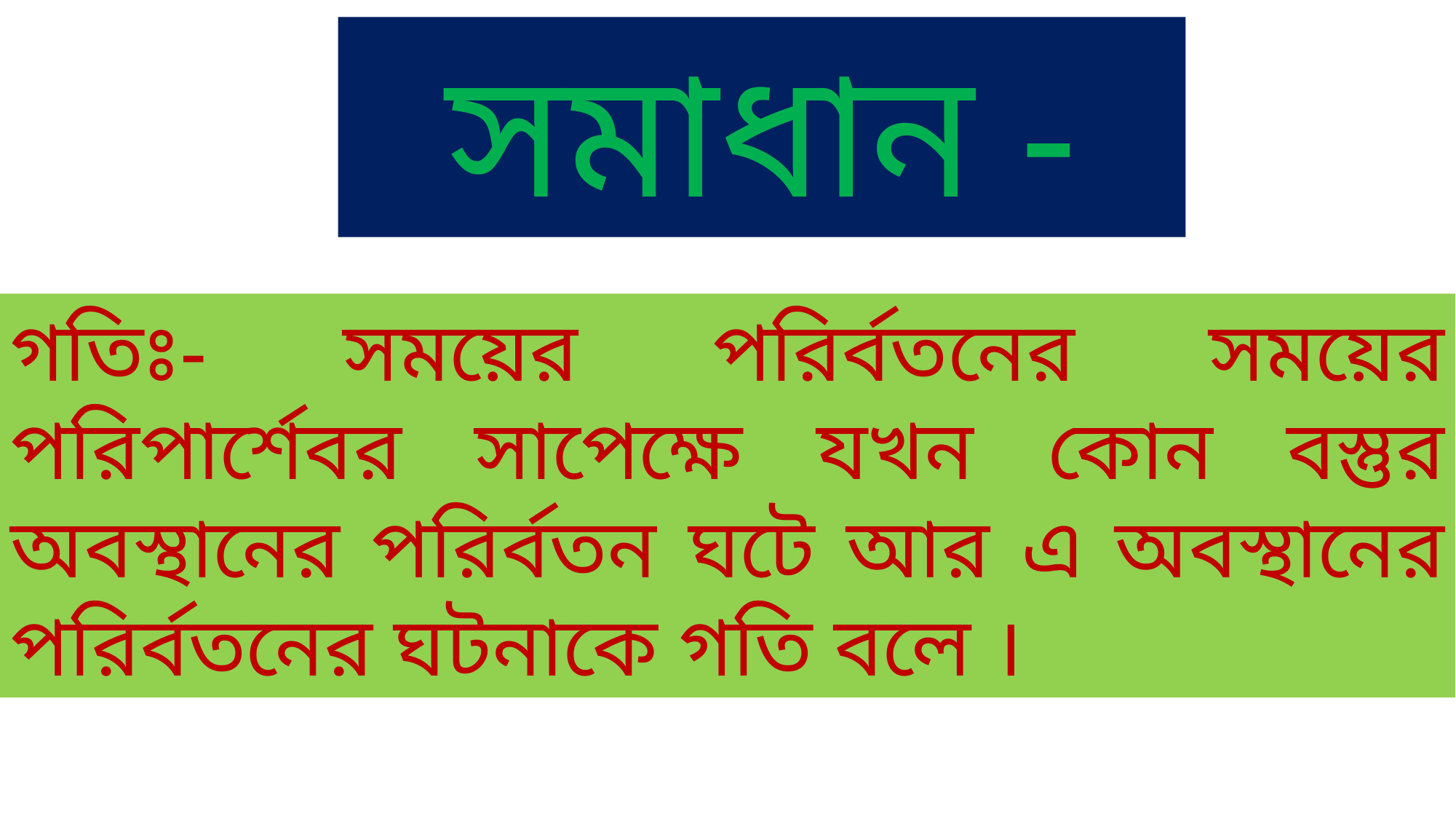

সমাধান -
গতিঃ- সময়ের পরির্বতনের সময়ের পরিপার্শেবর সাপেক্ষে যখন কোন বস্তুর অবস্থানের পরির্বতন ঘটে আর এ অবস্থানের পরির্বতনের ঘটনাকে গতি বলে ।